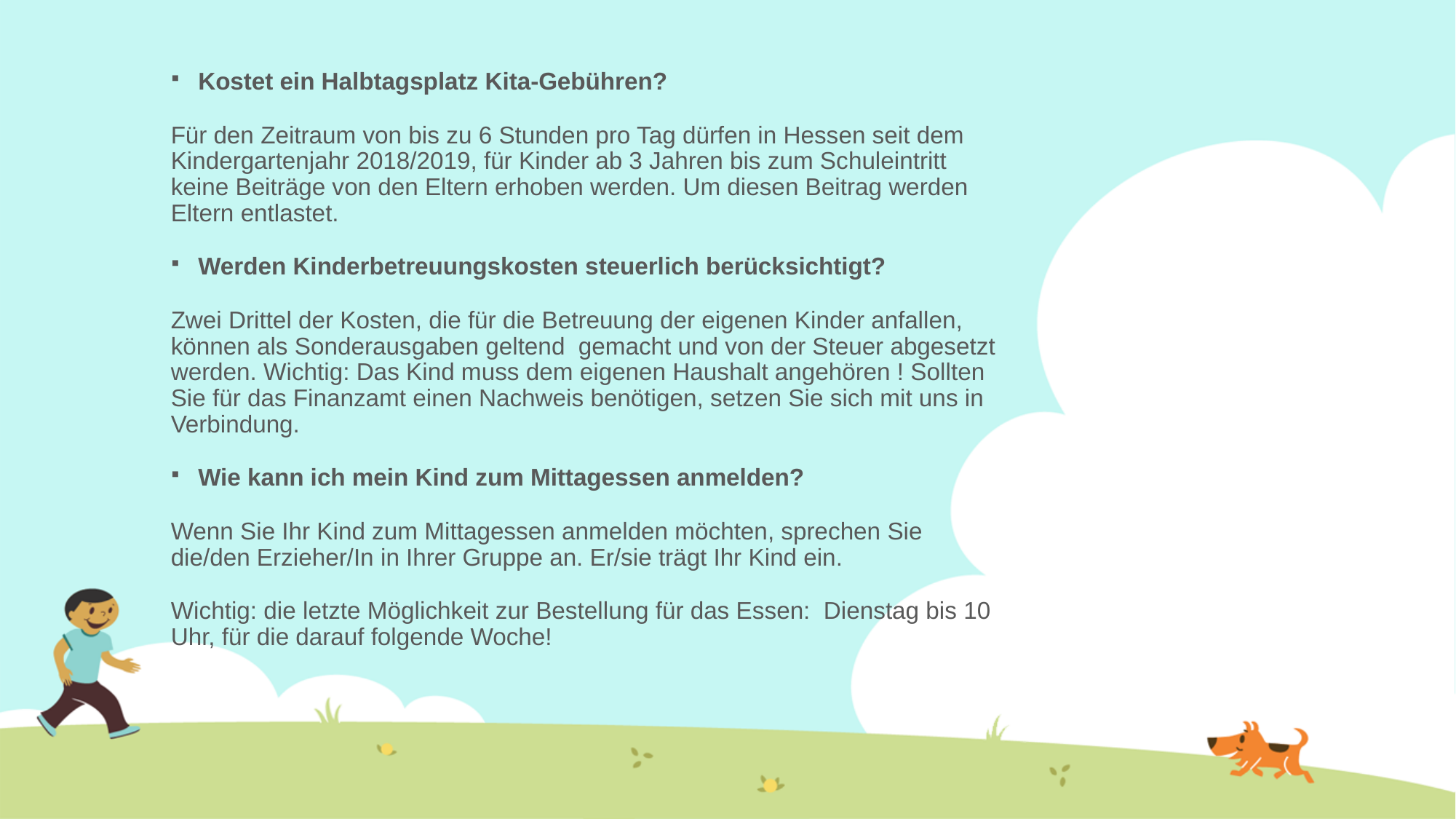

Kostet ein Halbtagsplatz Kita-Gebühren?
Für den Zeitraum von bis zu 6 Stunden pro Tag dürfen in Hessen seit dem Kindergartenjahr 2018/2019, für Kinder ab 3 Jahren bis zum Schuleintritt keine Beiträge von den Eltern erhoben werden. Um diesen Beitrag werden Eltern entlastet.
Werden Kinderbetreuungskosten steuerlich berücksichtigt?
Zwei Drittel der Kosten, die für die Betreuung der eigenen Kinder anfallen, können als Sonderausgaben geltend  gemacht und von der Steuer abgesetzt werden. Wichtig: Das Kind muss dem eigenen Haushalt angehören ! Sollten Sie für das Finanzamt einen Nachweis benötigen, setzen Sie sich mit uns in Verbindung.
Wie kann ich mein Kind zum Mittagessen anmelden?
Wenn Sie Ihr Kind zum Mittagessen anmelden möchten, sprechen Sie die/den Erzieher/In in Ihrer Gruppe an. Er/sie trägt Ihr Kind ein.
Wichtig: die letzte Möglichkeit zur Bestellung für das Essen:  Dienstag bis 10 Uhr, für die darauf folgende Woche!